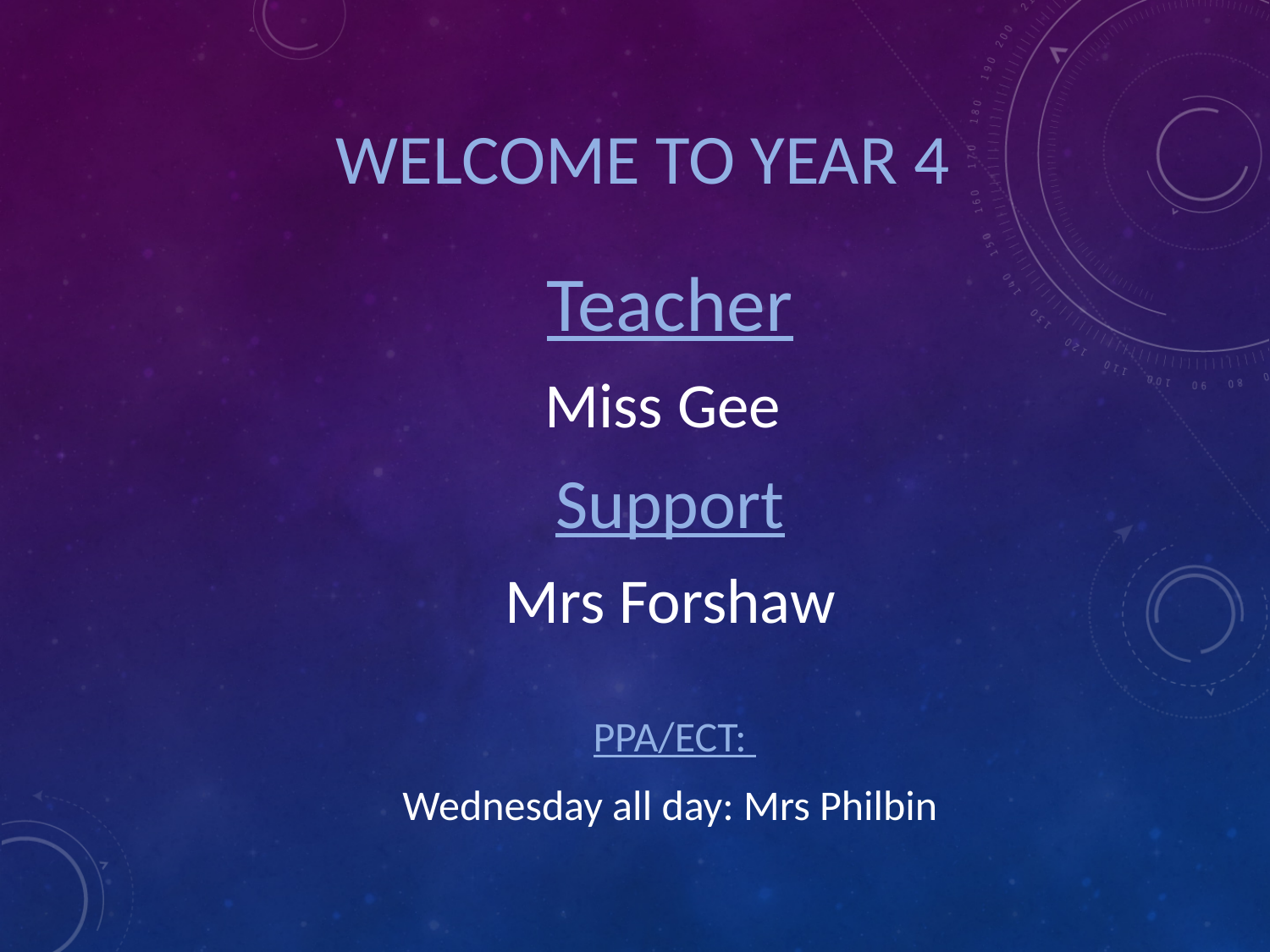

# Welcome to Year 4
Teacher
Miss Gee
Support
Mrs Forshaw

 PPA/ECT:
Wednesday all day: Mrs Philbin